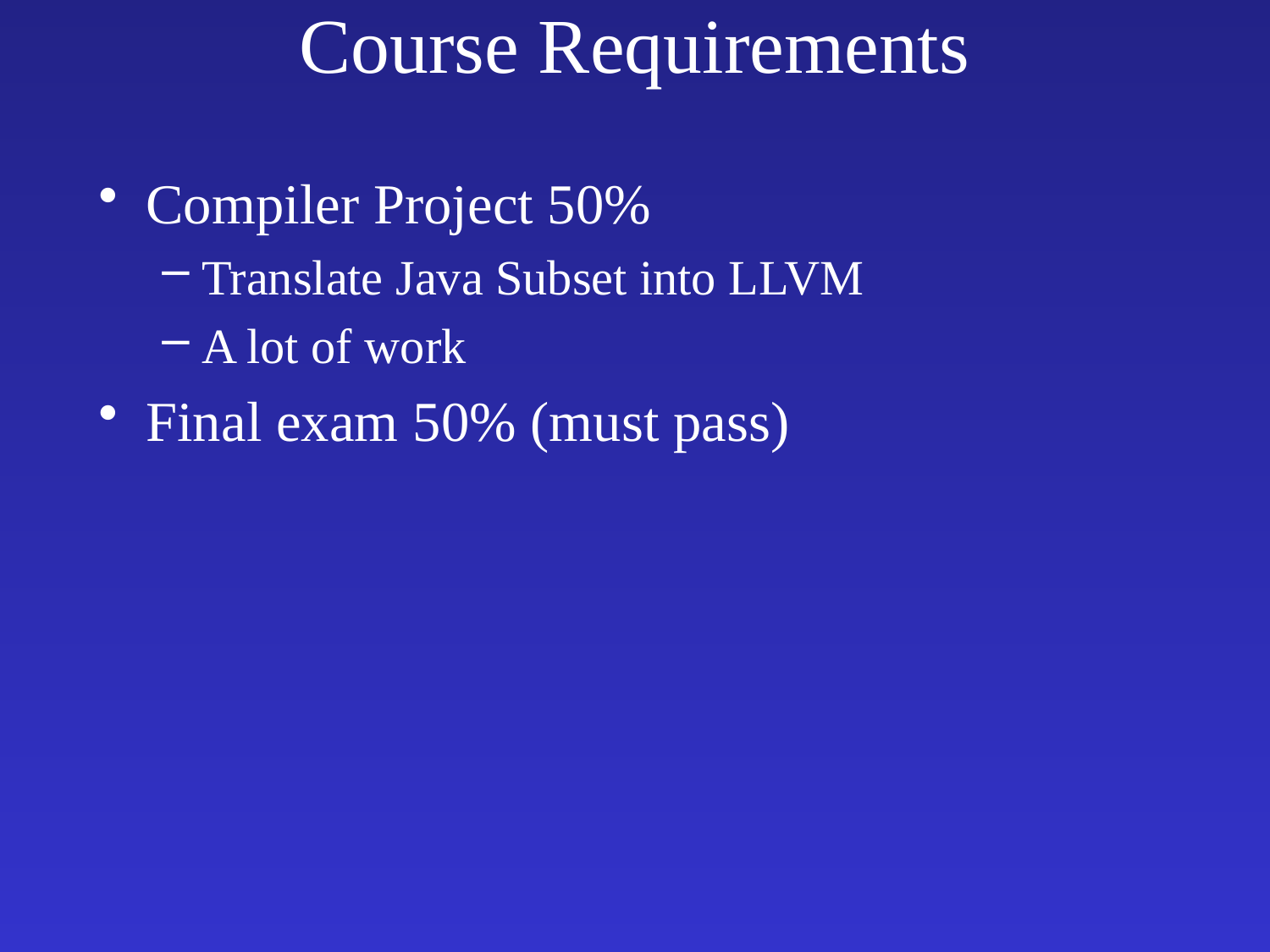

# Course Requirements
Compiler Project 50%
Translate Java Subset into LLVM
A lot of work
Final exam 50% (must pass)